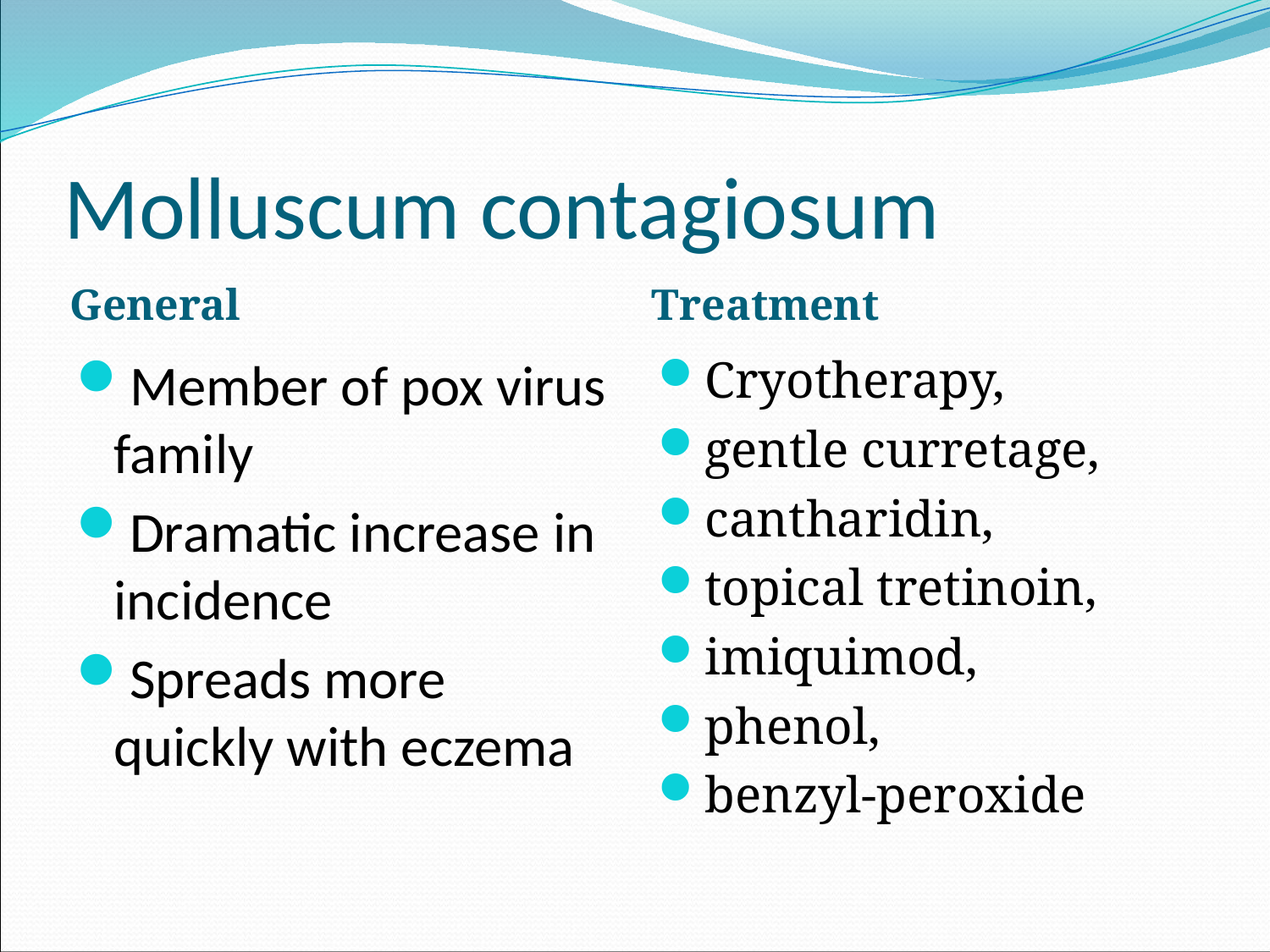

# Molluscum contagiosum
General
Treatment
Member of pox virus family
Dramatic increase in incidence
Spreads more quickly with eczema
Cryotherapy,
gentle curretage,
cantharidin,
topical tretinoin,
imiquimod,
phenol,
benzyl-peroxide